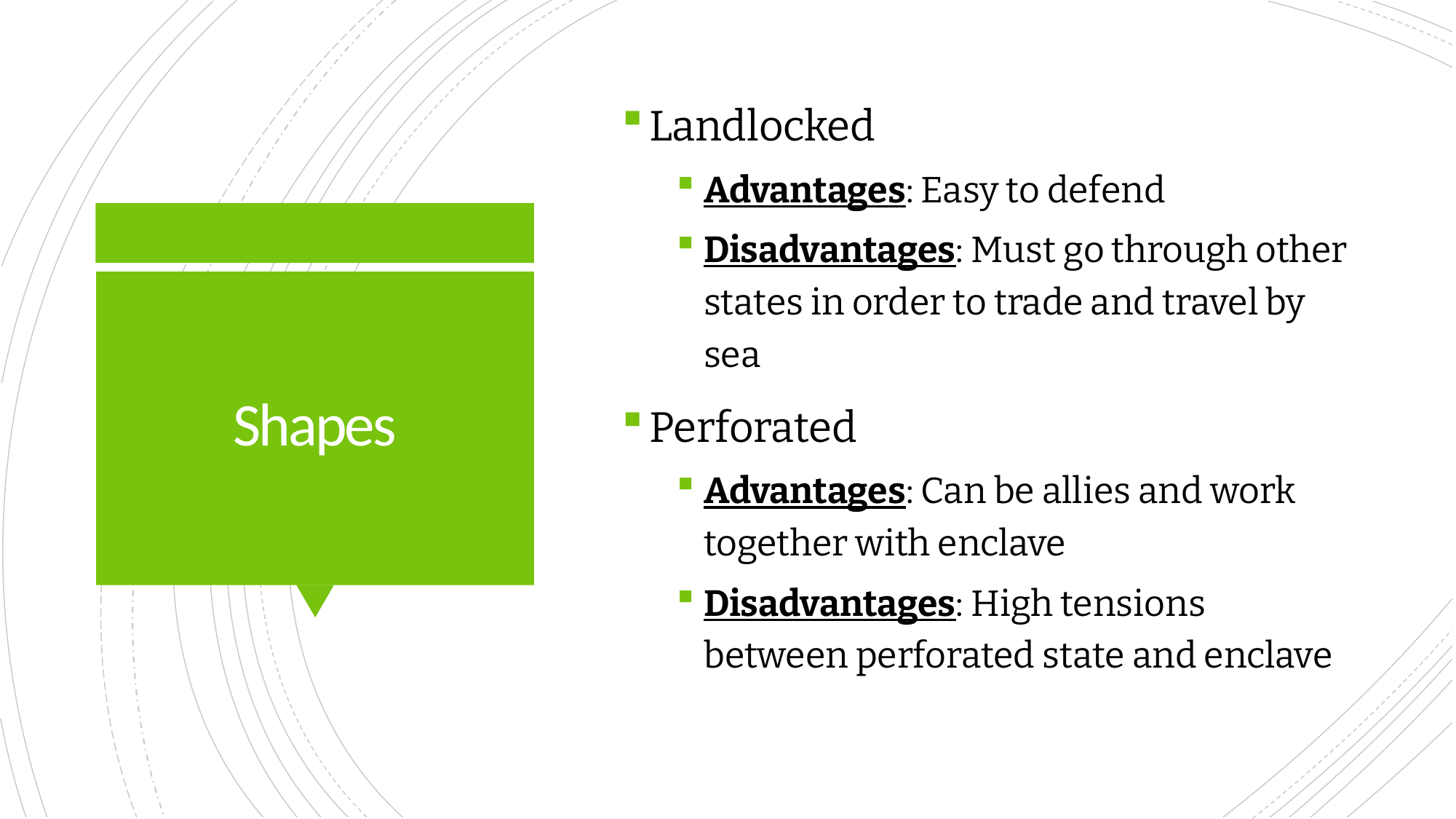

Landlocked
Advantages: Easy to defend
Disadvantages: Must go through other states in order to trade and travel by sea
Perforated
Advantages: Can be allies and work together with enclave
Disadvantages: High tensions between perforated state and enclave

# Shapes